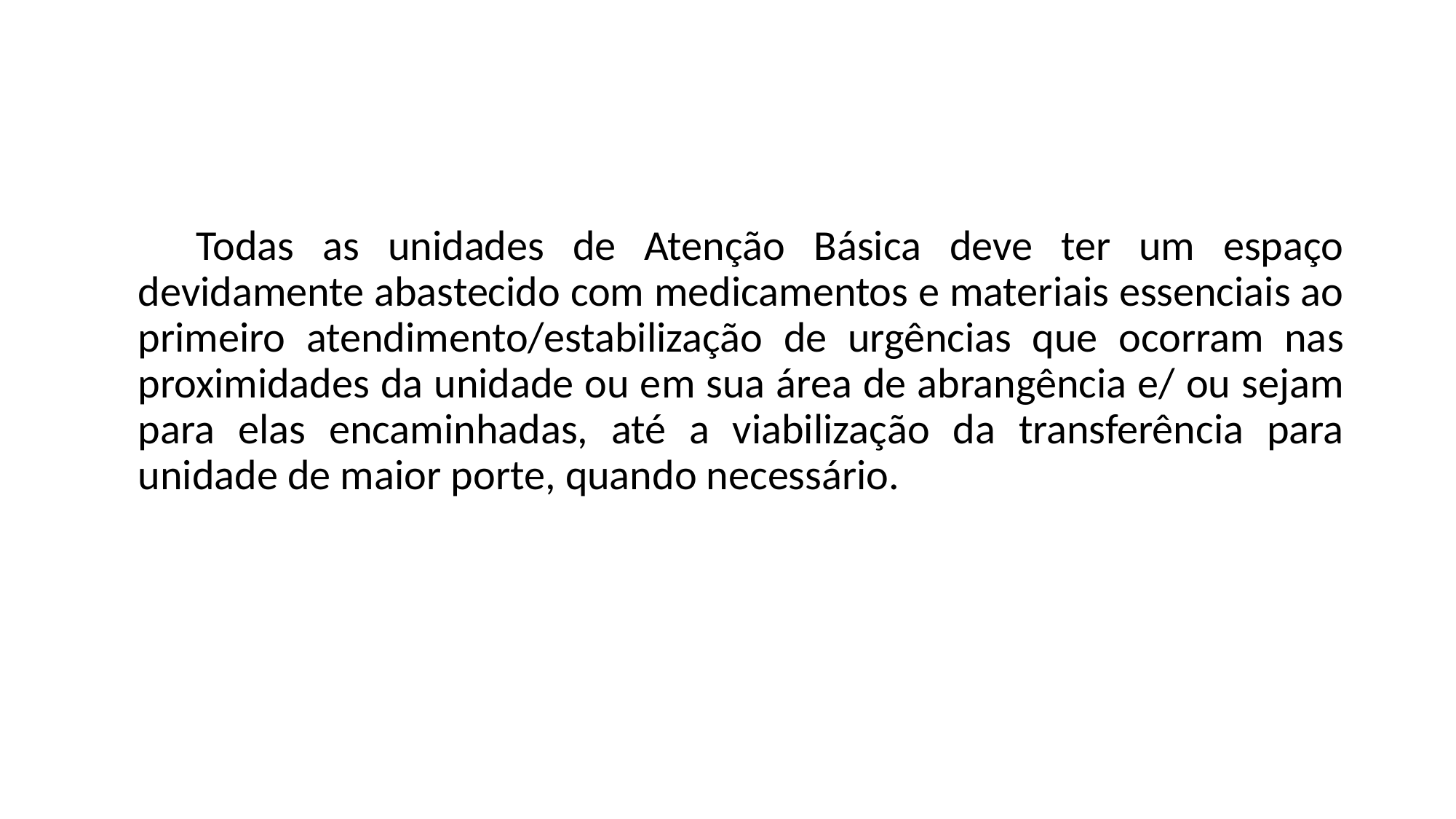

Todas as unidades de Atenção Básica deve ter um espaço devidamente abastecido com medicamentos e materiais essenciais ao primeiro atendimento/estabilização de urgências que ocorram nas proximidades da unidade ou em sua área de abrangência e/ ou sejam para elas encaminhadas, até a viabilização da transferência para unidade de maior porte, quando necessário.